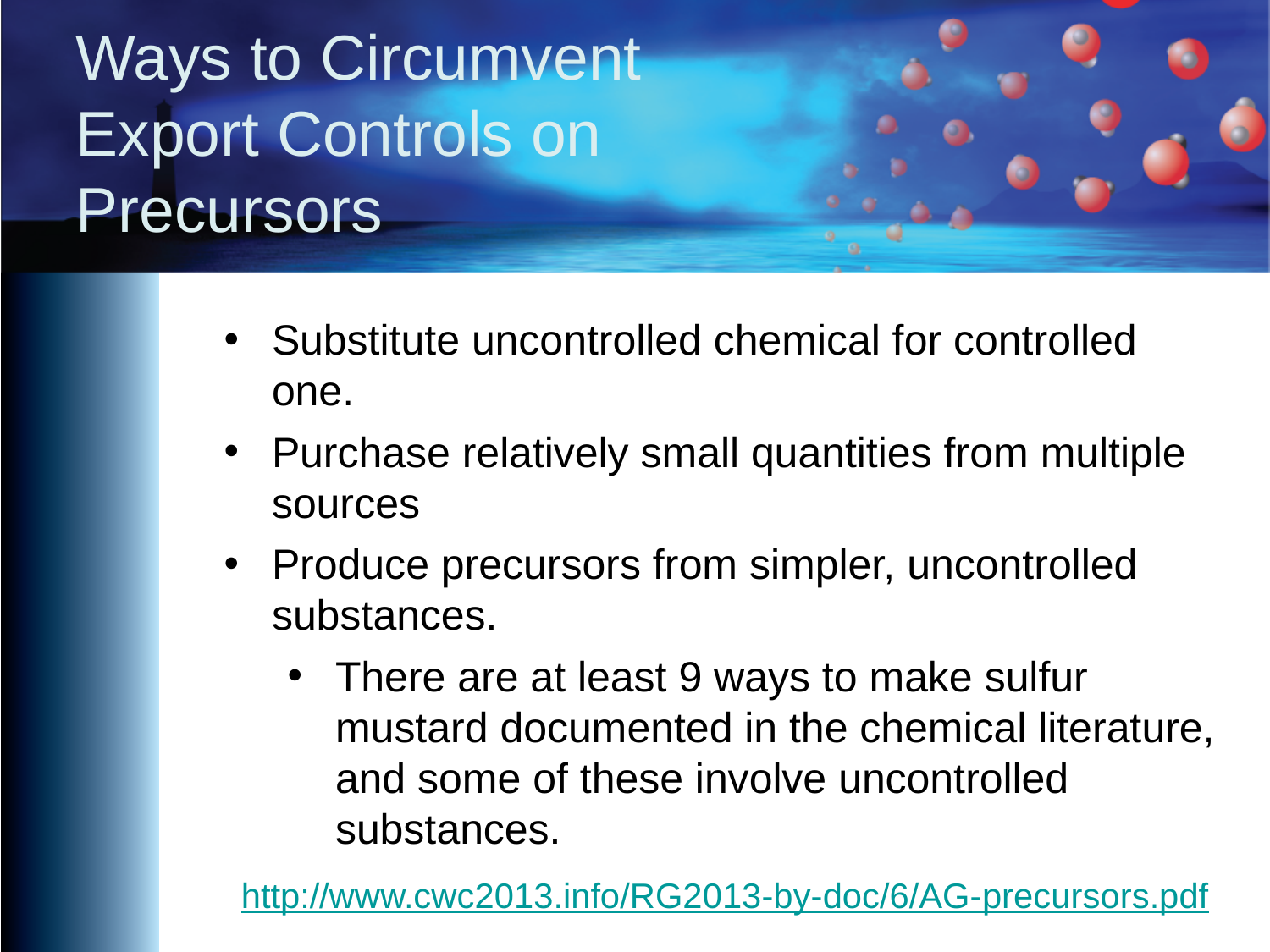

Ways to Circumvent Export Controls on Precursors
Substitute uncontrolled chemical for controlled one.
Purchase relatively small quantities from multiple sources
Produce precursors from simpler, uncontrolled substances.
There are at least 9 ways to make sulfur mustard documented in the chemical literature, and some of these involve uncontrolled substances.
http://www.cwc2013.info/RG2013-by-doc/6/AG-precursors.pdf